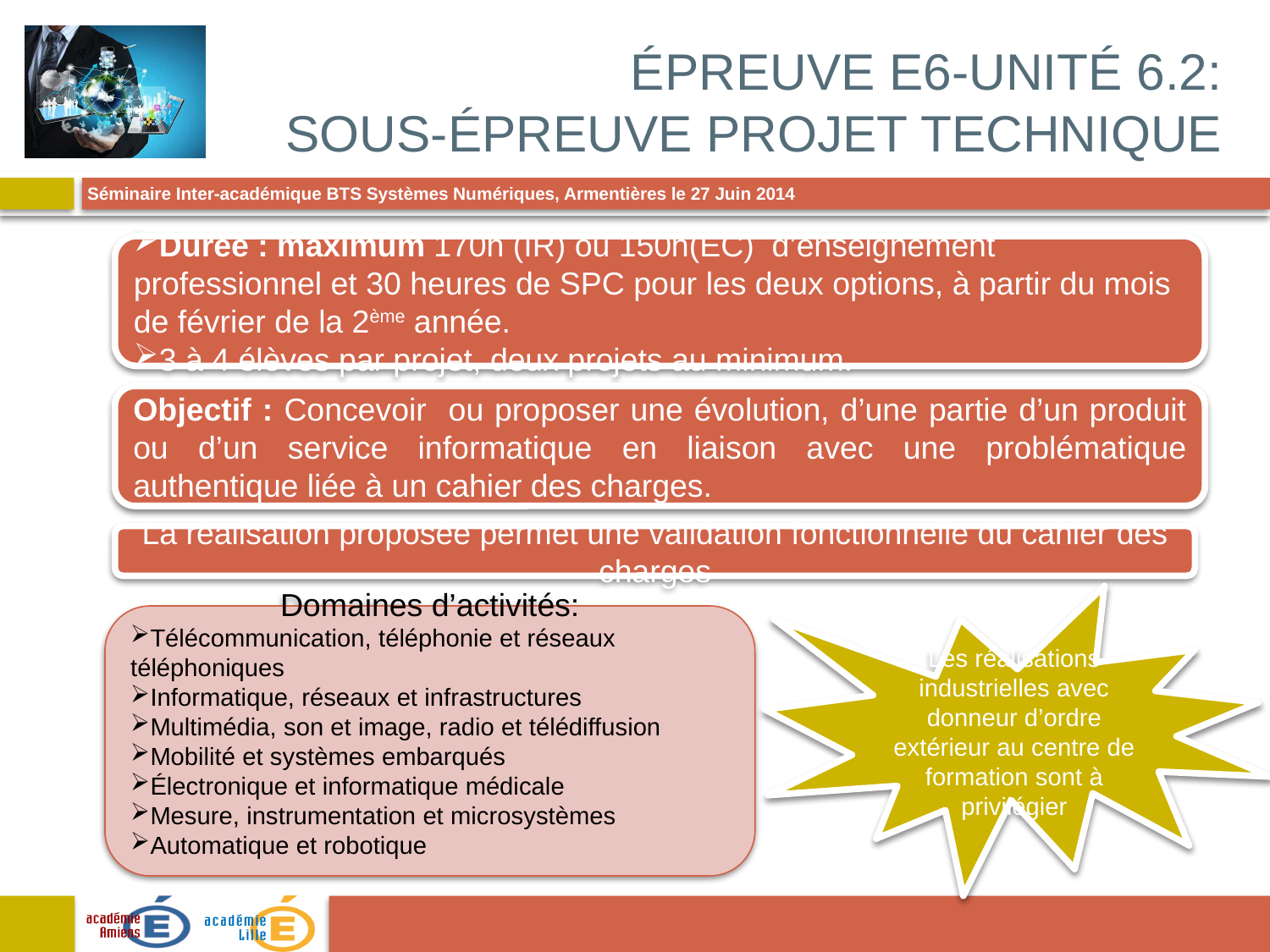

# Épreuve E6-Unité 6.2: sous-épreuve Projet Technique
Durée : maximum 170h (IR) ou 150h(EC)  d’enseignement professionnel et 30 heures de SPC pour les deux options, à partir du mois de février de la 2ème année.
3 à 4 élèves par projet, deux projets au minimum.
Objectif : Concevoir  ou proposer une évolution, d’une partie d’un produit ou d’un service informatique en liaison avec une problématique authentique liée à un cahier des charges.
La réalisation proposée permet une validation fonctionnelle du cahier des charges
Les réalisations industrielles avec donneur d’ordre extérieur au centre de formation sont à privilégier
Domaines d’activités:
Télécommunication, téléphonie et réseaux téléphoniques
Informatique, réseaux et infrastructures
Multimédia, son et image, radio et télédiffusion
Mobilité et systèmes embarqués
Électronique et informatique médicale
Mesure, instrumentation et microsystèmes
Automatique et robotique